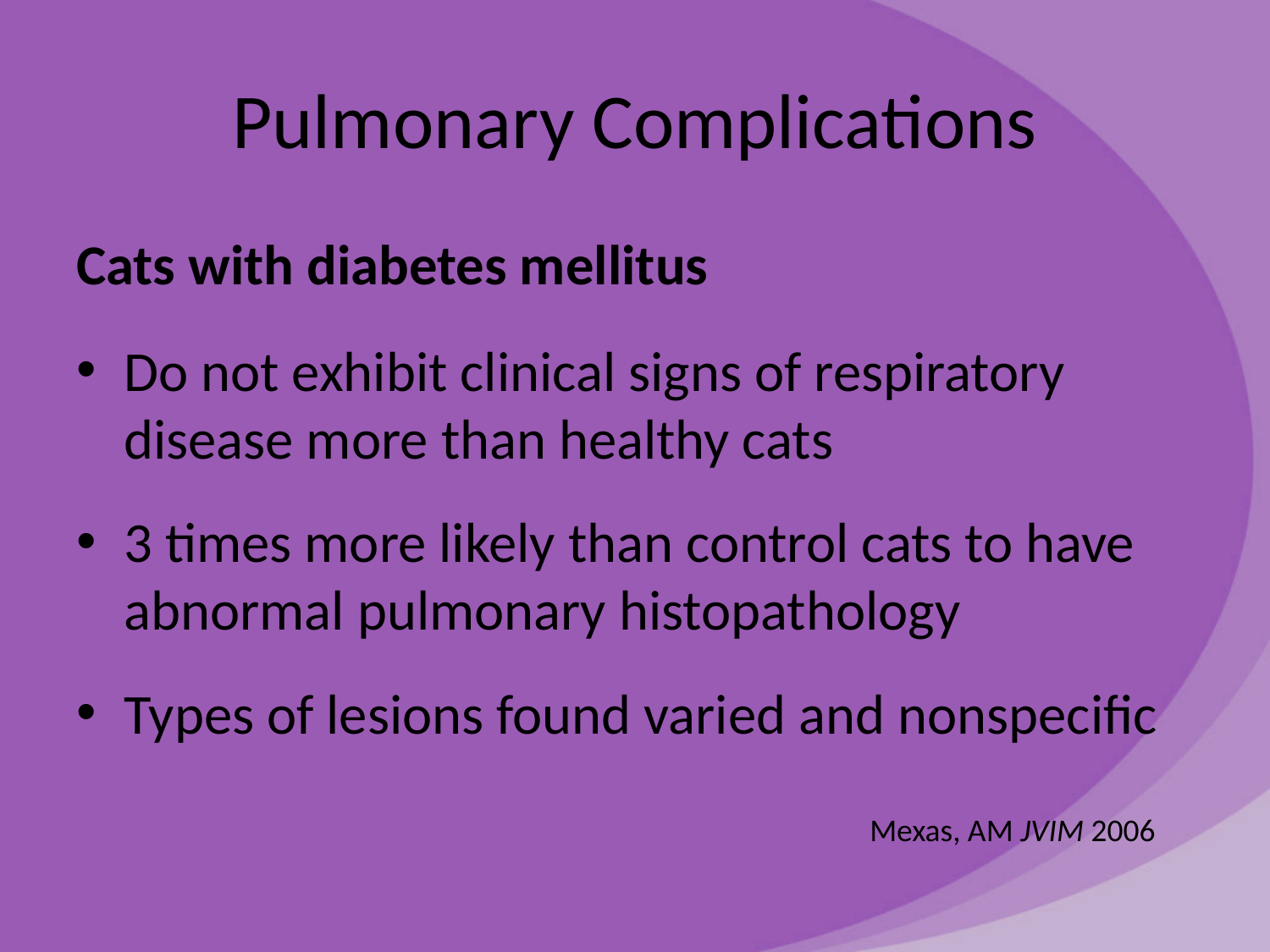

# Pulmonary Complications
Cats with diabetes mellitus

Do not exhibit clinical signs of respiratory disease more than healthy cats

3 times more likely than control cats to have abnormal pulmonary histopathology

Types of lesions found varied and nonspecific
Mexas, AM JVIM 2006